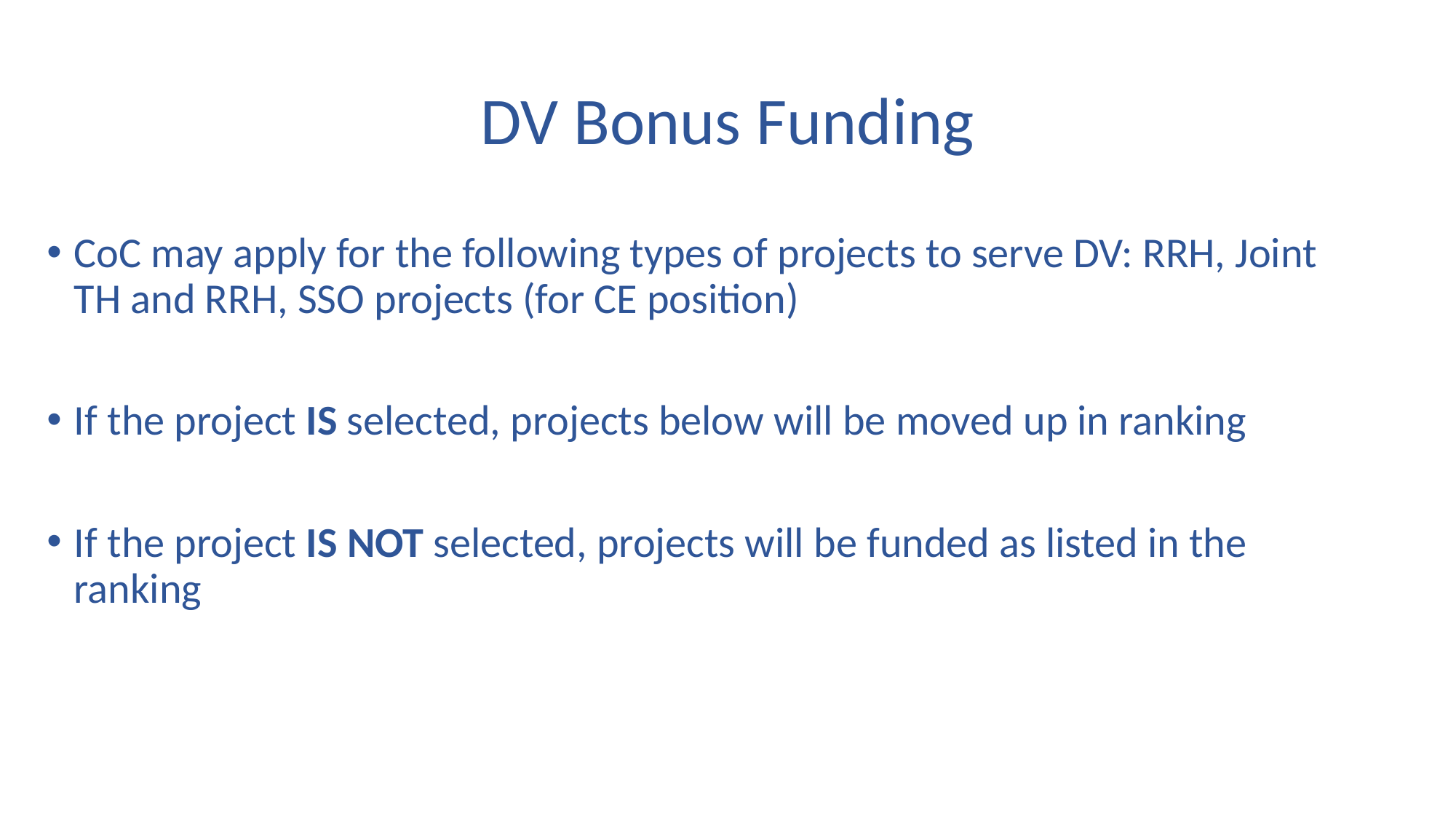

# DV Bonus Funding
CoC may apply for the following types of projects to serve DV: RRH, Joint TH and RRH, SSO projects (for CE position)

If the project IS selected, projects below will be moved up in ranking

If the project IS NOT selected, projects will be funded as listed in the ranking